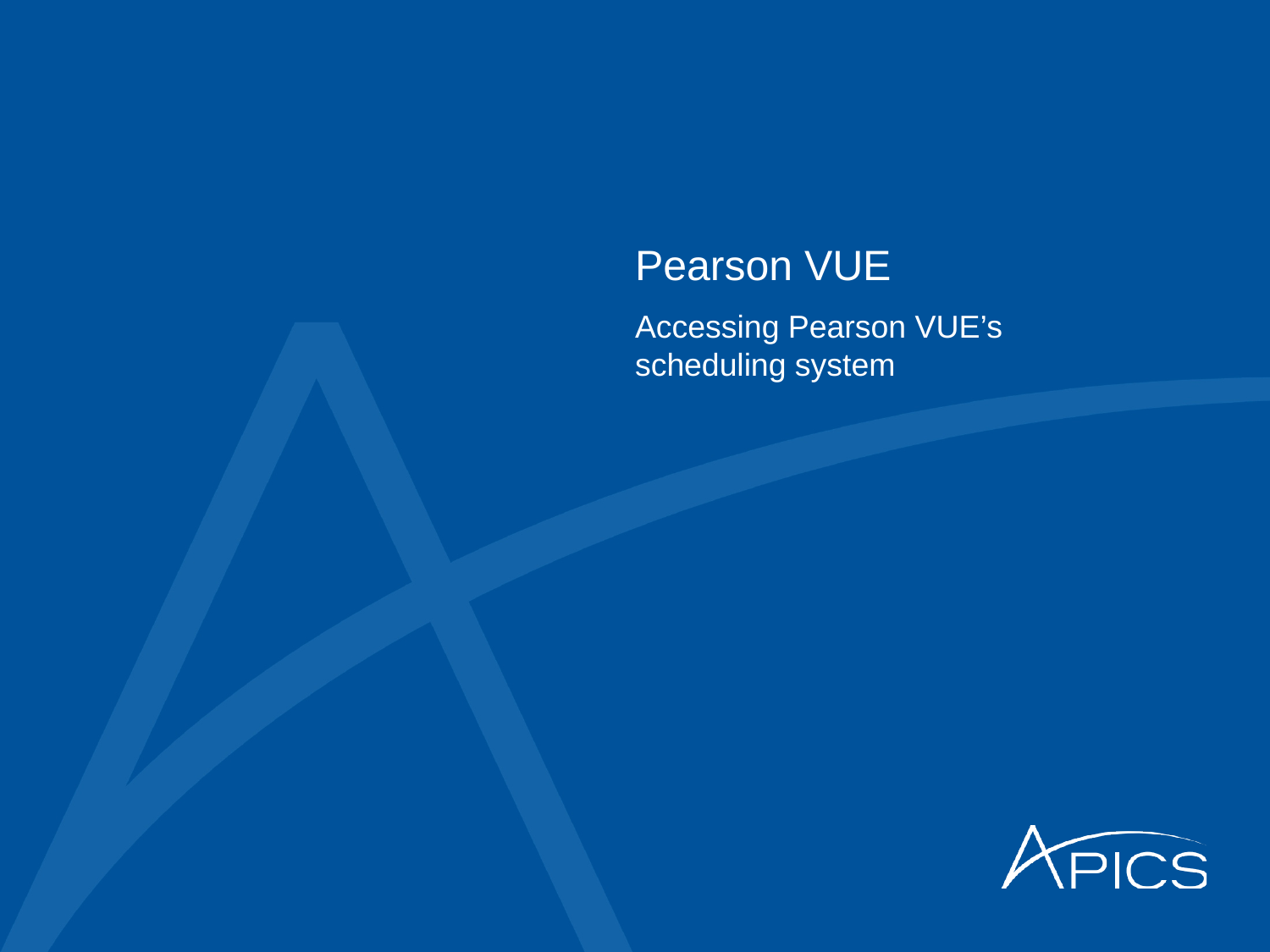

# Pearson VUE
Accessing Pearson VUE’s scheduling system